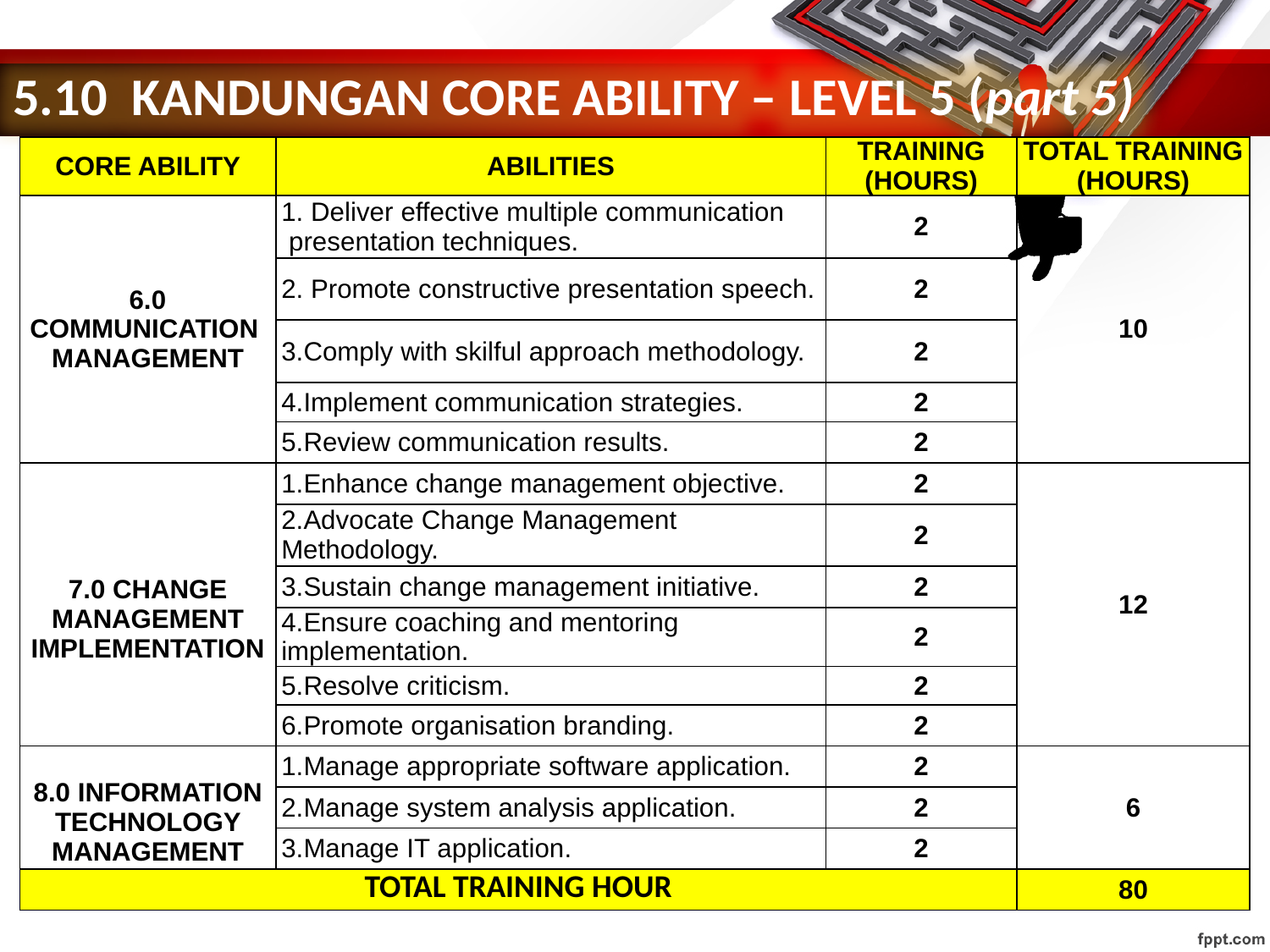

5.10  KANDUNGAN CORE ABILITY – LEVEL 5 (part 5)
| CORE ABILITY | ABILITIES | TRAINING (HOURS) | TOTAL TRAINING (HOURS) |
| --- | --- | --- | --- |
| 6.0 COMMUNICATION MANAGEMENT | 1. Deliver effective multiple communication presentation techniques. | 2 | 10 |
|  | 2. Promote constructive presentation speech. | 2 |  |
|  | 3.Comply with skilful approach methodology. | 2 |  |
|  | 4.Implement communication strategies. | 2 |  |
|  | 5.Review communication results. | 2 |  |
| 7.0 CHANGE MANAGEMENT IMPLEMENTATION | 1.Enhance change management objective. | 2 | 12 |
|  | 2.Advocate Change Management Methodology. | 2 |  |
|  | 3.Sustain change management initiative. | 2 |  |
|  | 4.Ensure coaching and mentoring implementation. | 2 |  |
|  | 5.Resolve criticism. | 2 |  |
|  | 6.Promote organisation branding. | 2 |  |
| 8.0 INFORMATION TECHNOLOGY MANAGEMENT | 1.Manage appropriate software application. | 2 | 6 |
|  | 2.Manage system analysis application. | 2 |  |
|  | 3.Manage IT application. | 2 |  |
| TOTAL TRAINING HOUR |  |  | 80 |